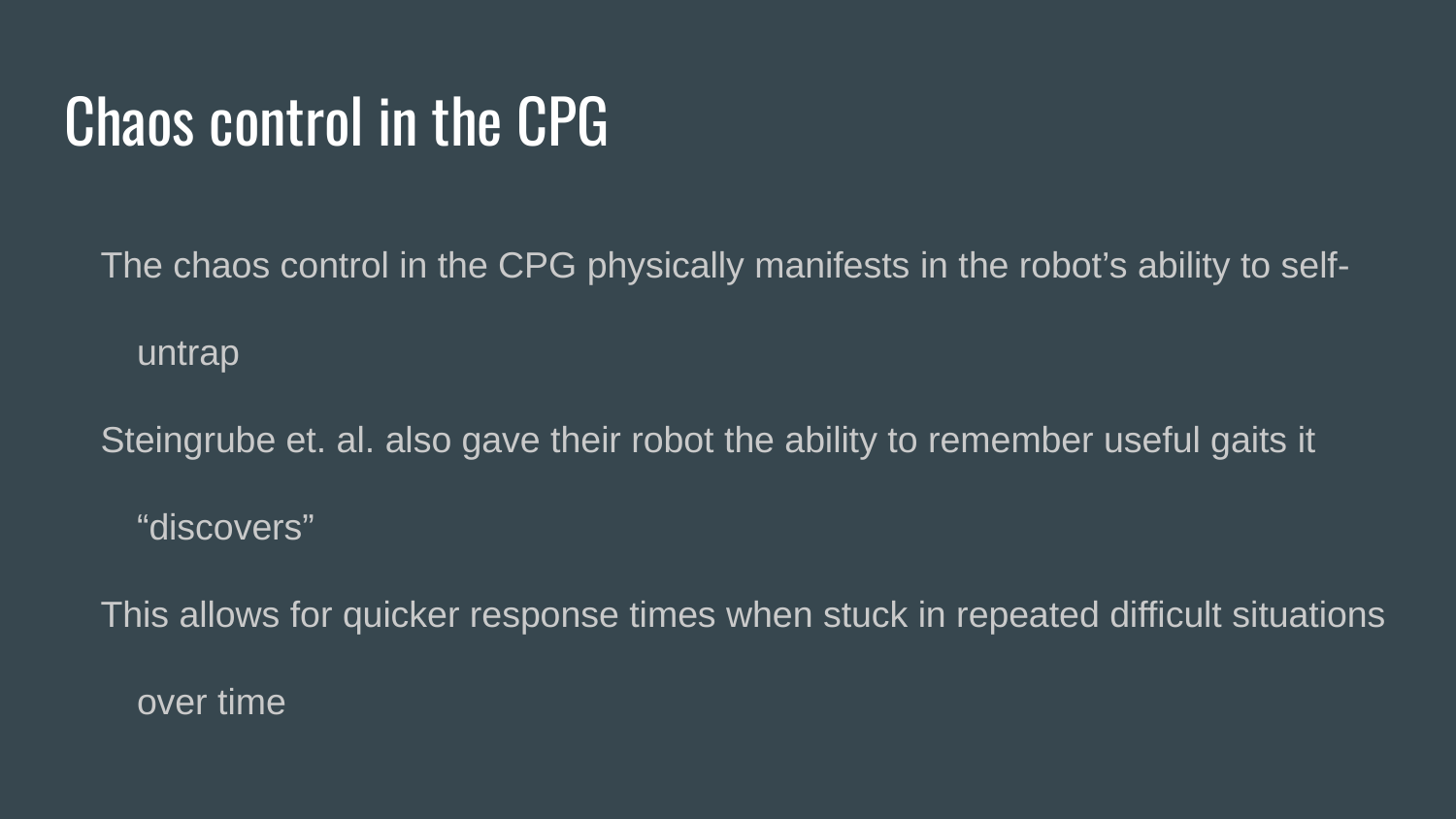

# Chaos control in the CPG
The chaos control in the CPG physically manifests in the robot’s ability to self-untrap
Steingrube et. al. also gave their robot the ability to remember useful gaits it “discovers”
This allows for quicker response times when stuck in repeated difficult situations over time